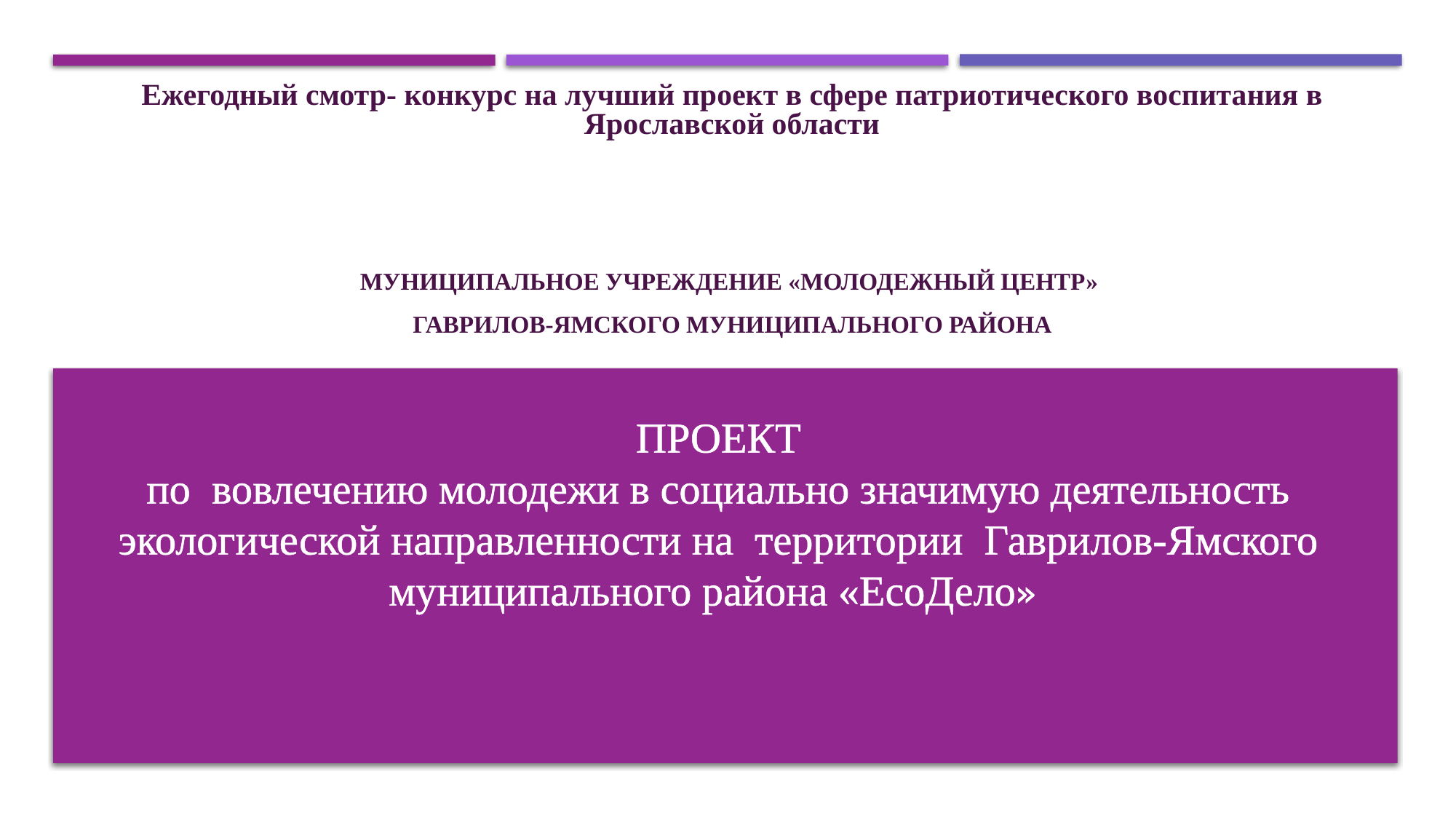

Ежегодный смотр- конкурс на лучший проект в сфере патриотического воспитания в Ярославской области
Муниципальное Учреждение «Молодежный центр»
Гаврилов-Ямского муниципального района
# ПРОЕКТ по  вовлечению молодежи в социально значимую деятельность экологической направленности на  территории  Гаврилов-Ямского муниципального района «EcoДело»